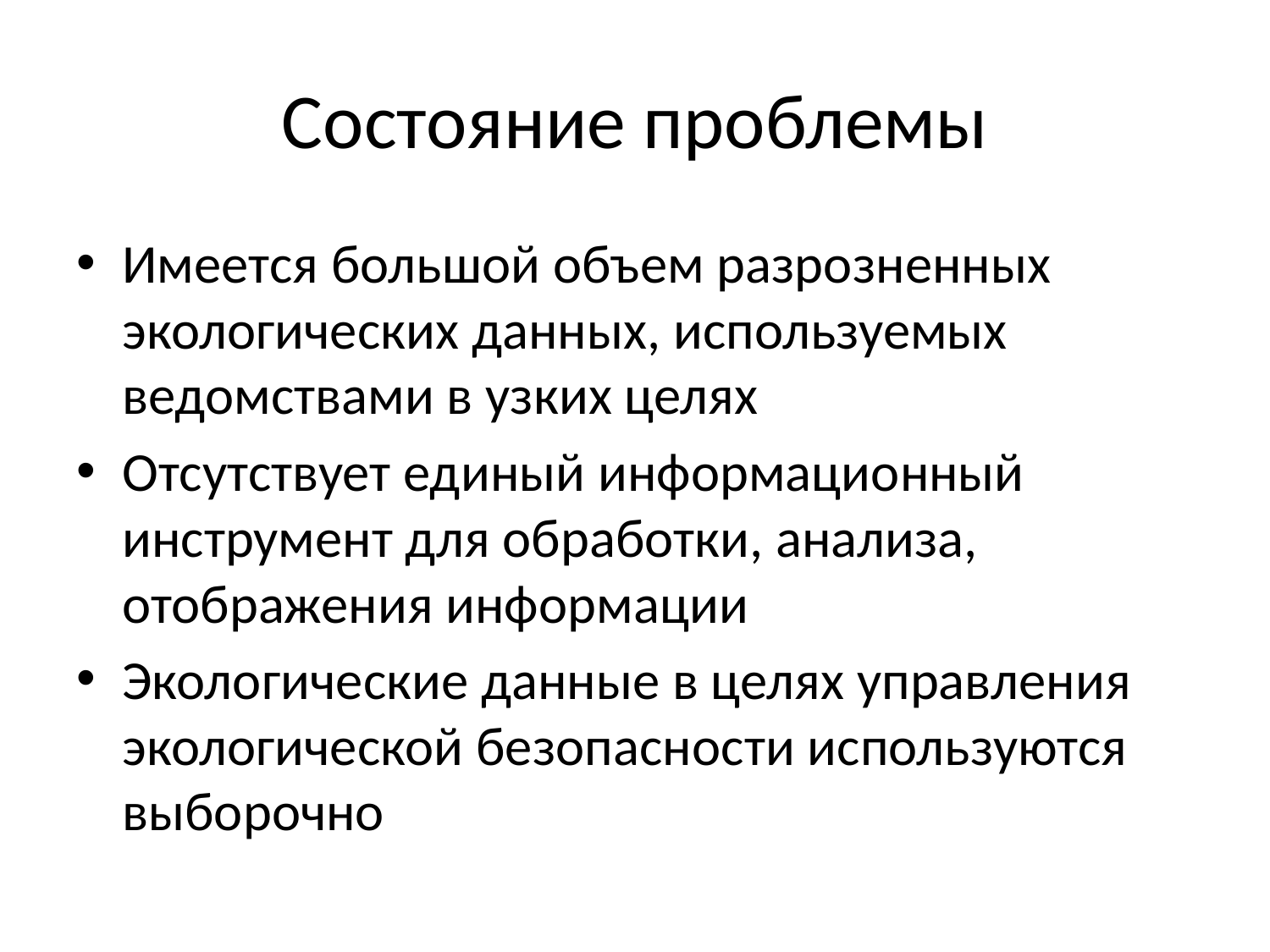

# Состояние проблемы
Имеется большой объем разрозненных экологических данных, используемых ведомствами в узких целях
Отсутствует единый информационный инструмент для обработки, анализа, отображения информации
Экологические данные в целях управления экологической безопасности используются выборочно